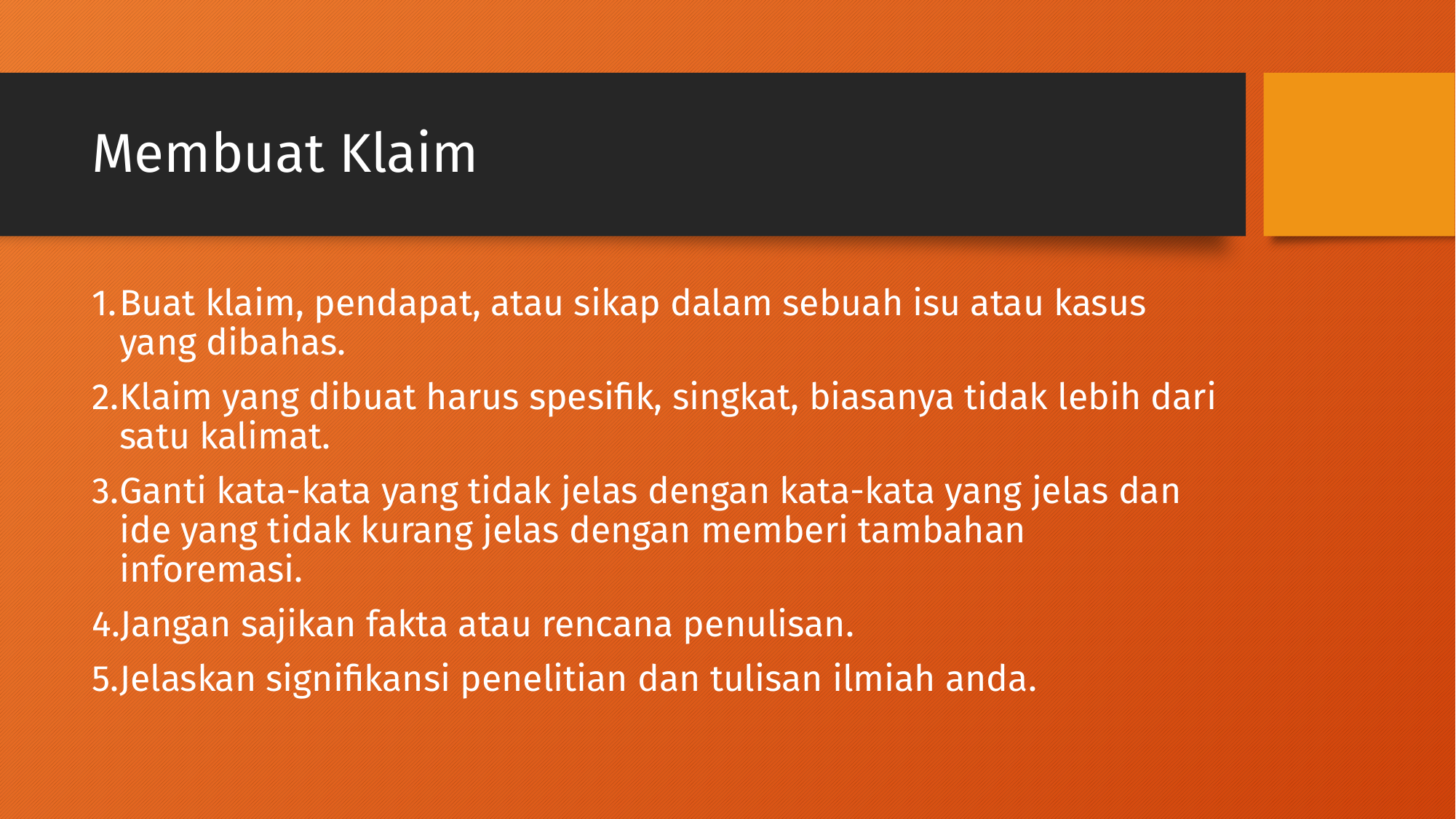

# Membuat Klaim
Buat klaim, pendapat, atau sikap dalam sebuah isu atau kasus yang dibahas.
Klaim yang dibuat harus spesifik, singkat, biasanya tidak lebih dari satu kalimat.
Ganti kata-kata yang tidak jelas dengan kata-kata yang jelas dan ide yang tidak kurang jelas dengan memberi tambahan inforemasi.
Jangan sajikan fakta atau rencana penulisan.
Jelaskan signifikansi penelitian dan tulisan ilmiah anda.